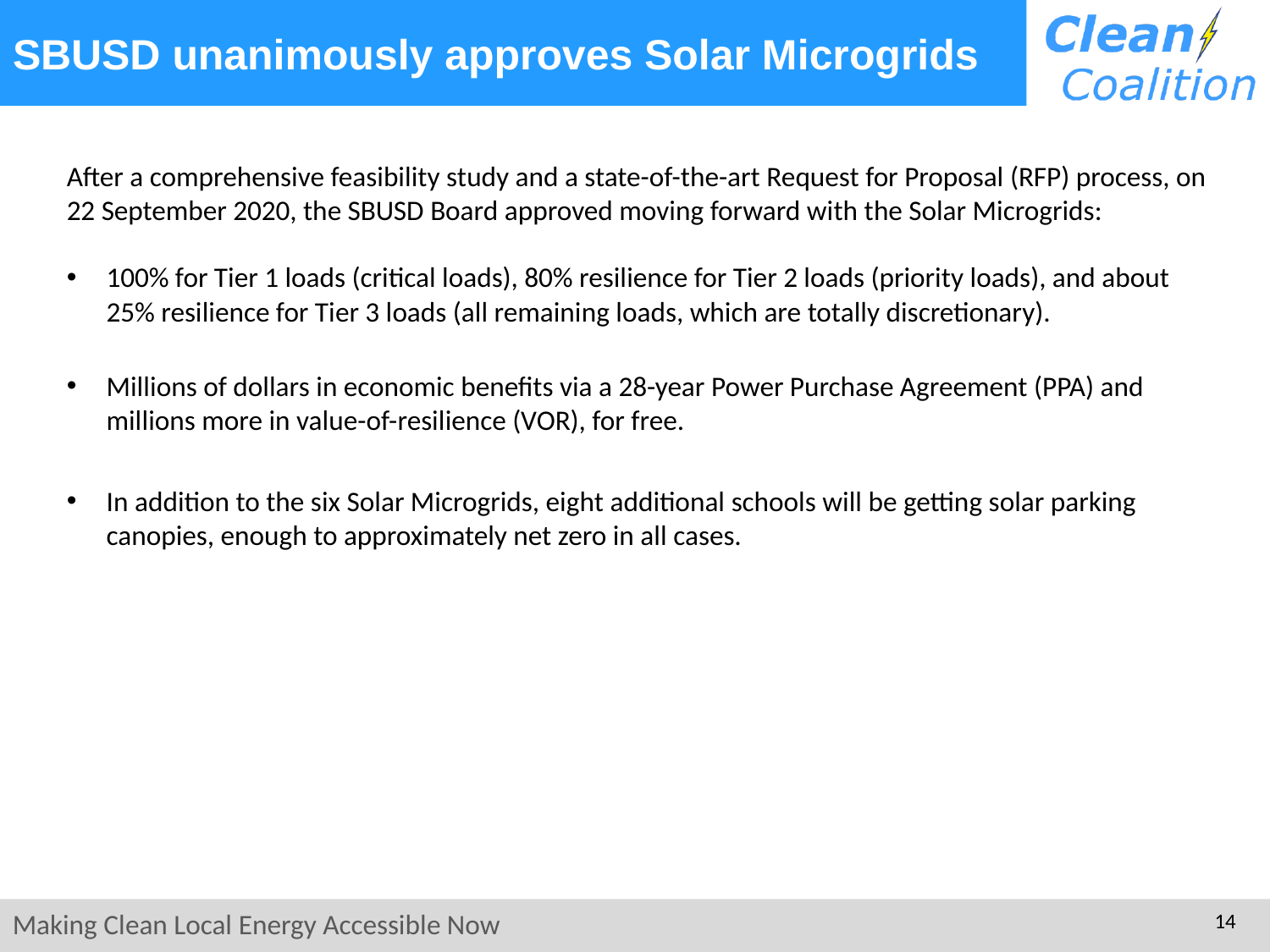

# SBUSD unanimously approves Solar Microgrids
After a comprehensive feasibility study and a state-of-the-art Request for Proposal (RFP) process, on 22 September 2020, the SBUSD Board approved moving forward with the Solar Microgrids:

100% for Tier 1 loads (critical loads), 80% resilience for Tier 2 loads (priority loads), and about 25% resilience for Tier 3 loads (all remaining loads, which are totally discretionary).

Millions of dollars in economic benefits via a 28-year Power Purchase Agreement (PPA) and millions more in value-of-resilience (VOR), for free.

In addition to the six Solar Microgrids, eight additional schools will be getting solar parking canopies, enough to approximately net zero in all cases.